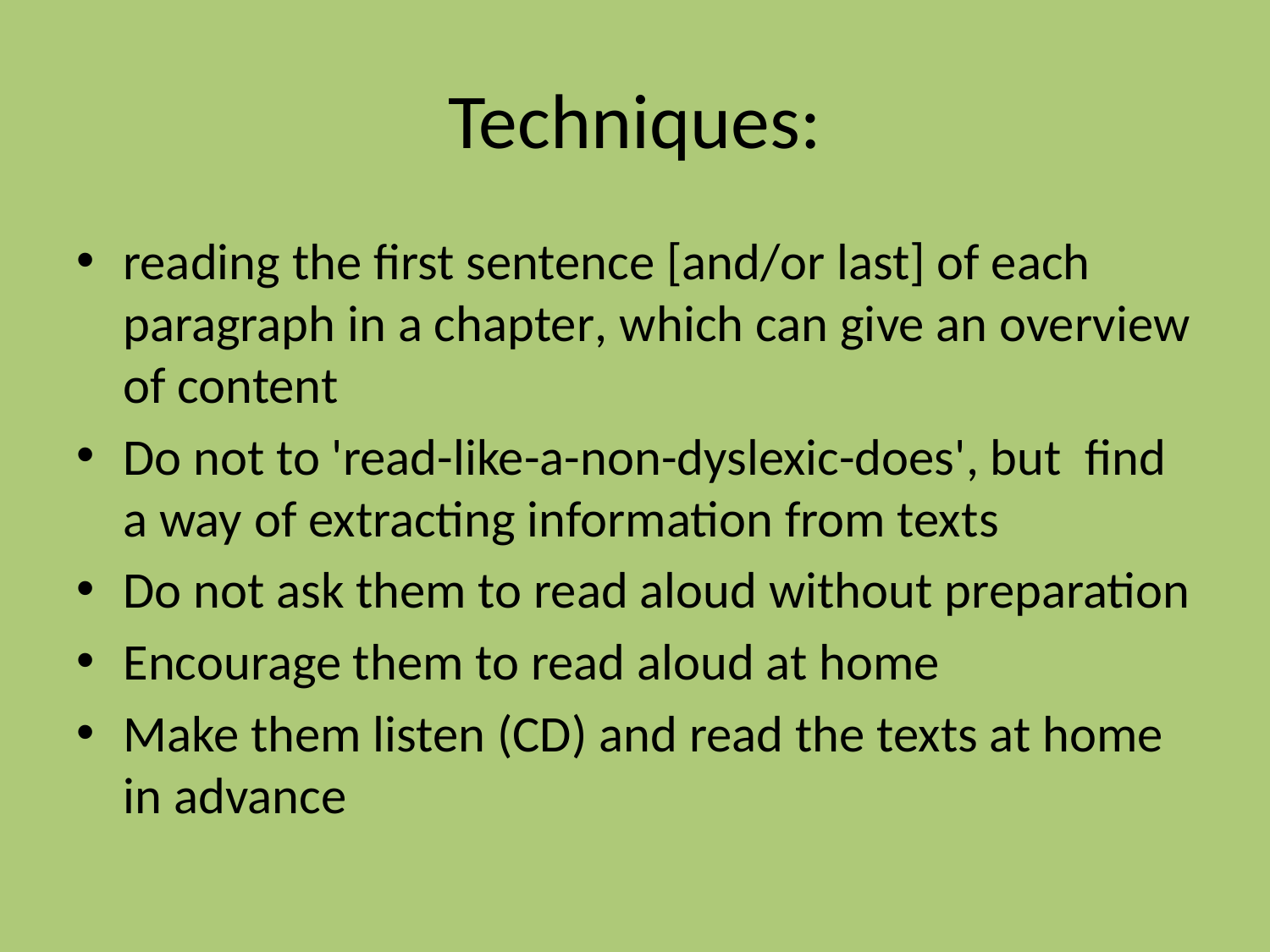

# Techniques:
reading the first sentence [and/or last] of each paragraph in a chapter, which can give an overview of content
Do not to 'read-like-a-non-dyslexic-does', but  find a way of extracting information from texts
Do not ask them to read aloud without preparation
Encourage them to read aloud at home
Make them listen (CD) and read the texts at home in advance